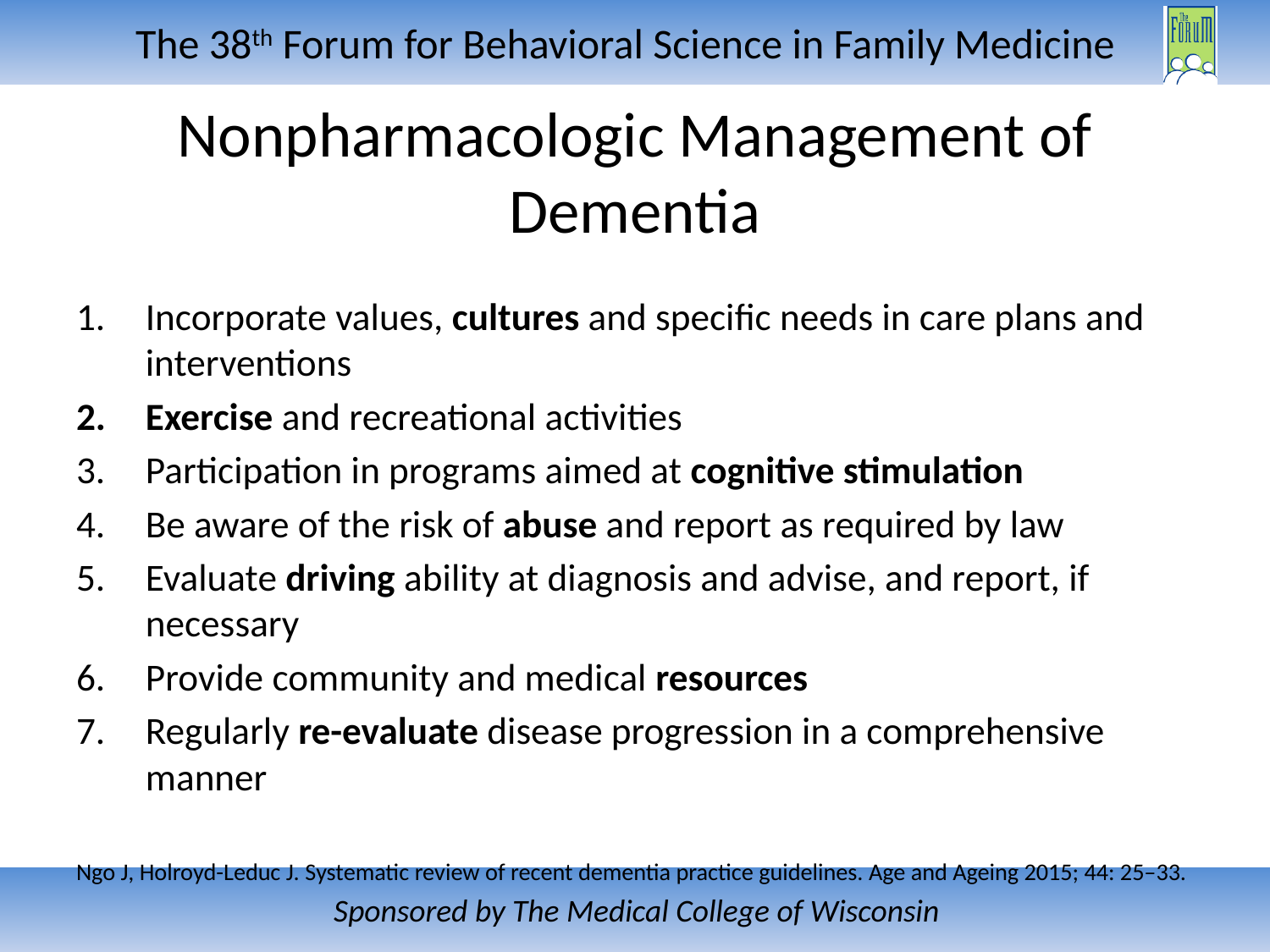

# Nonpharmacologic Management of Dementia
Incorporate values, cultures and specific needs in care plans and interventions
Exercise and recreational activities
Participation in programs aimed at cognitive stimulation
Be aware of the risk of abuse and report as required by law
Evaluate driving ability at diagnosis and advise, and report, if necessary
Provide community and medical resources
Regularly re-evaluate disease progression in a comprehensive manner

Ngo J, Holroyd-Leduc J. Systematic review of recent dementia practice guidelines. Age and Ageing 2015; 44: 25–33.